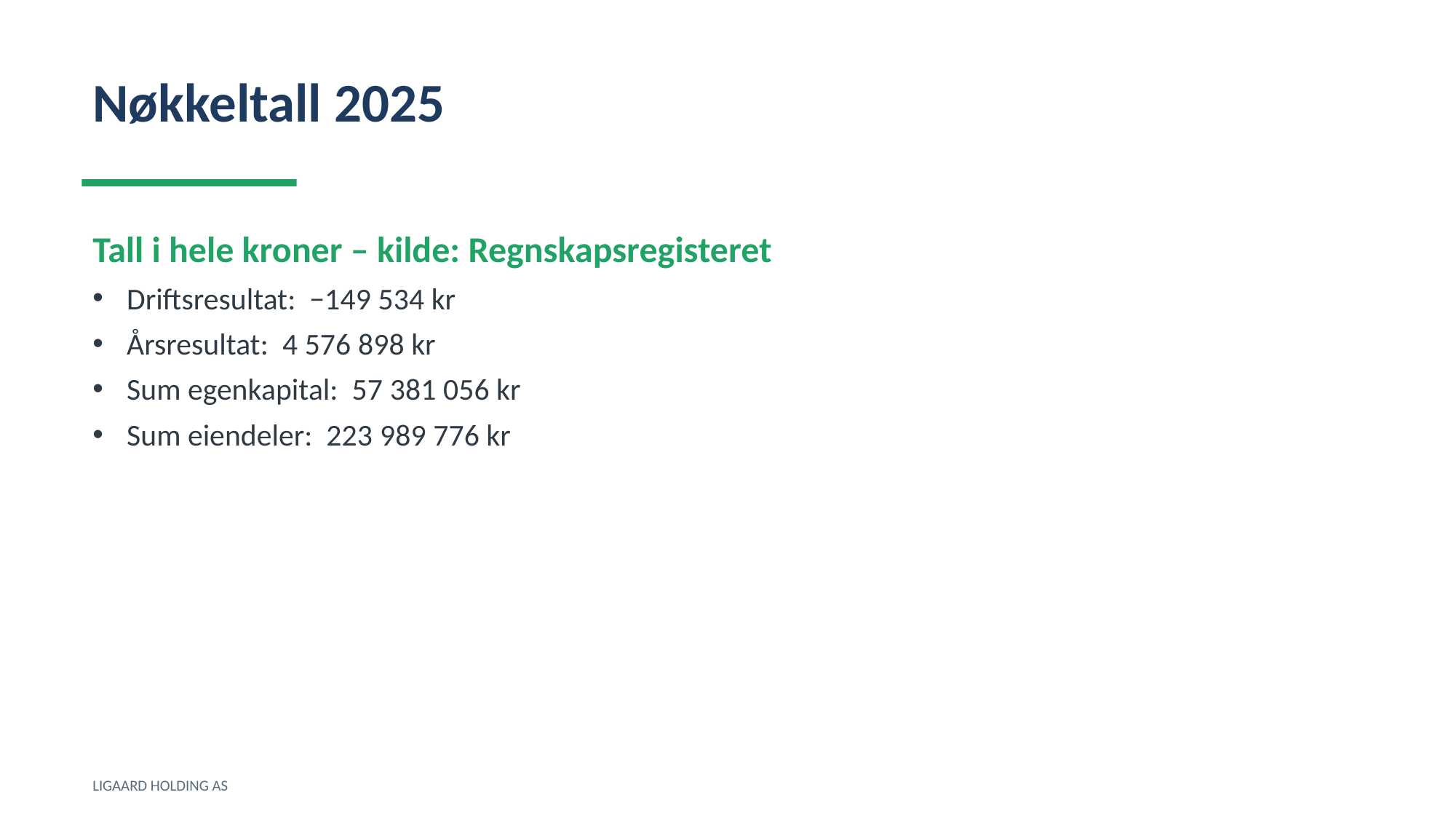

Nøkkeltall 2025

Tall i hele kroner – kilde: Regnskapsregisteret
Driftsresultat:  −149 534 kr
Årsresultat:  4 576 898 kr
Sum egenkapital:  57 381 056 kr
Sum eiendeler:  223 989 776 kr
LIGAARD HOLDING AS